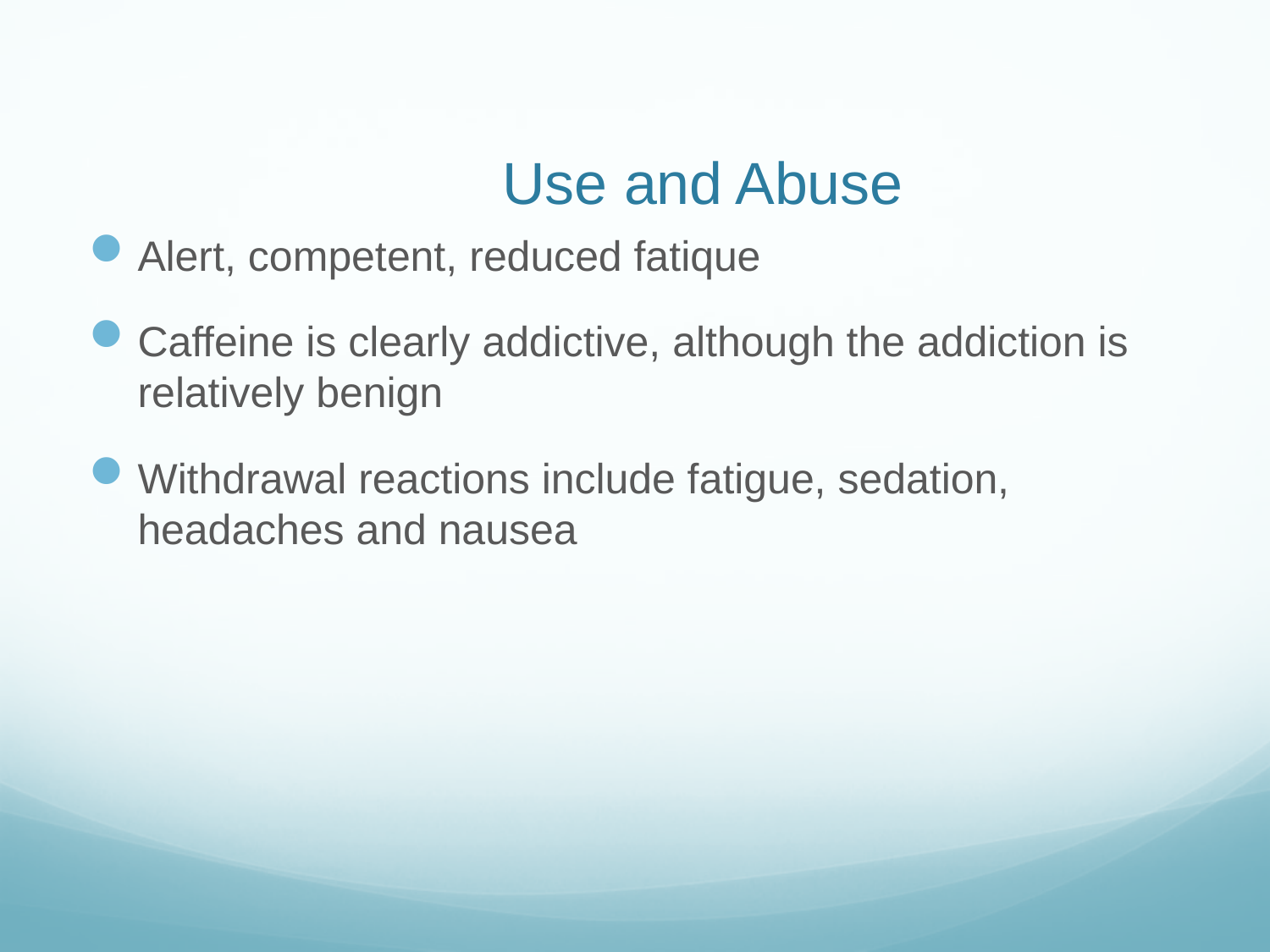

# Use and Abuse
Alert, competent, reduced fatique
Caffeine is clearly addictive, although the addiction is relatively benign
Withdrawal reactions include fatigue, sedation, headaches and nausea